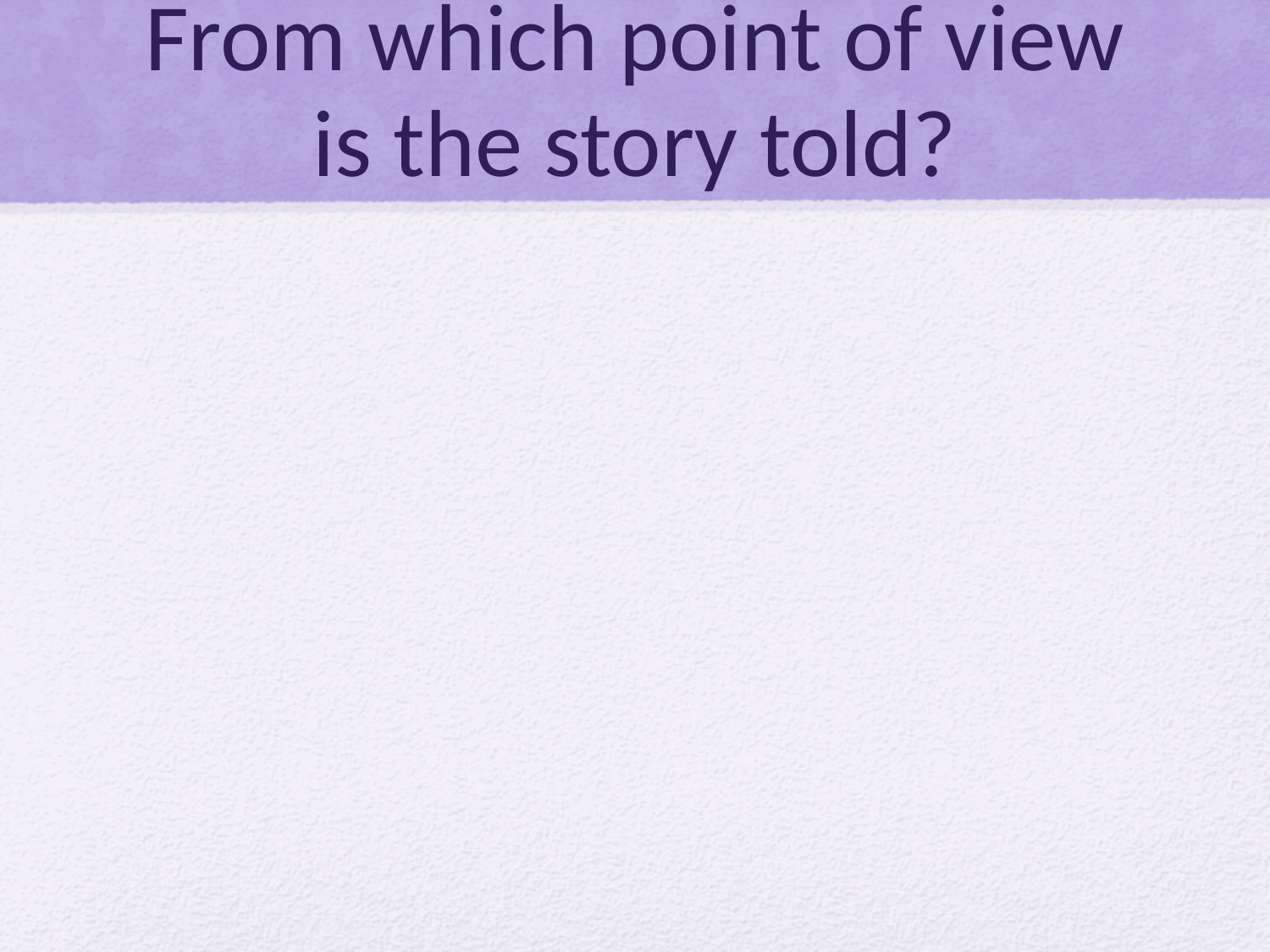

# From which point of view is the story told?